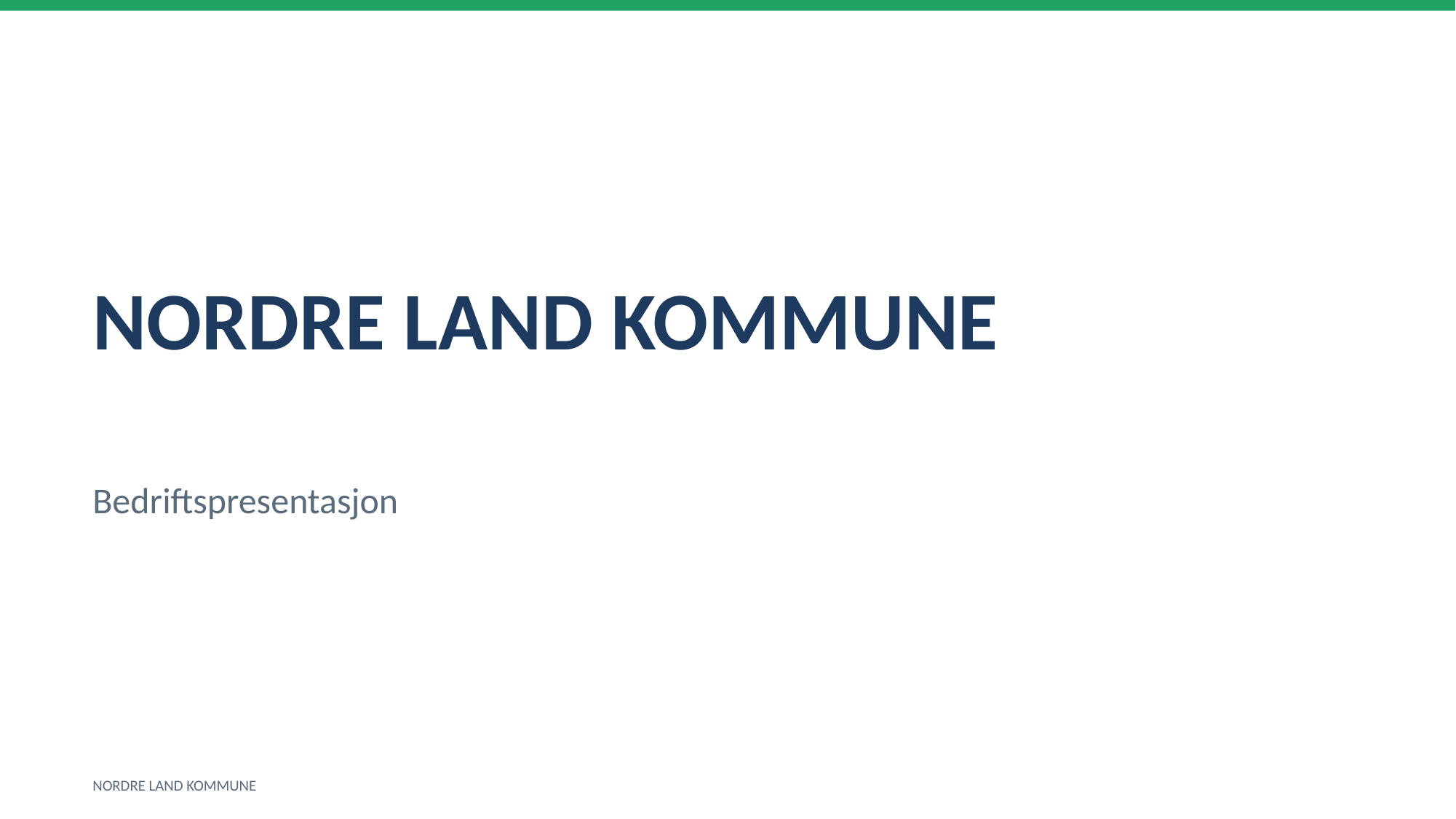

NORDRE LAND KOMMUNE
Bedriftspresentasjon
NORDRE LAND KOMMUNE